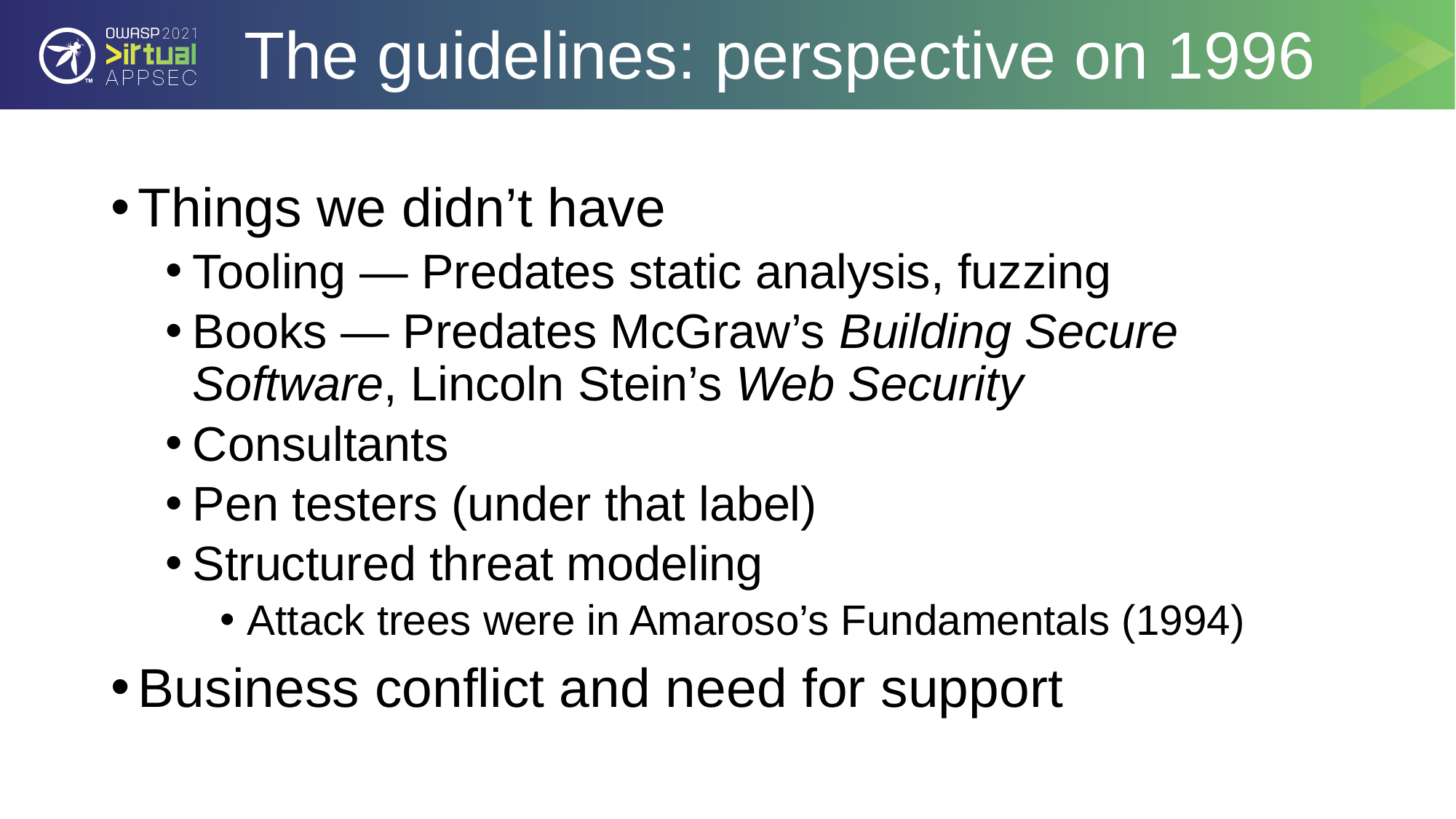

# The guidelines: perspective on 1996
Things we didn’t have
Tooling — Predates static analysis, fuzzing
Books — Predates McGraw’s Building Secure Software, Lincoln Stein’s Web Security
Consultants
Pen testers (under that label)
Structured threat modeling
Attack trees were in Amaroso’s Fundamentals (1994)
Business conflict and need for support